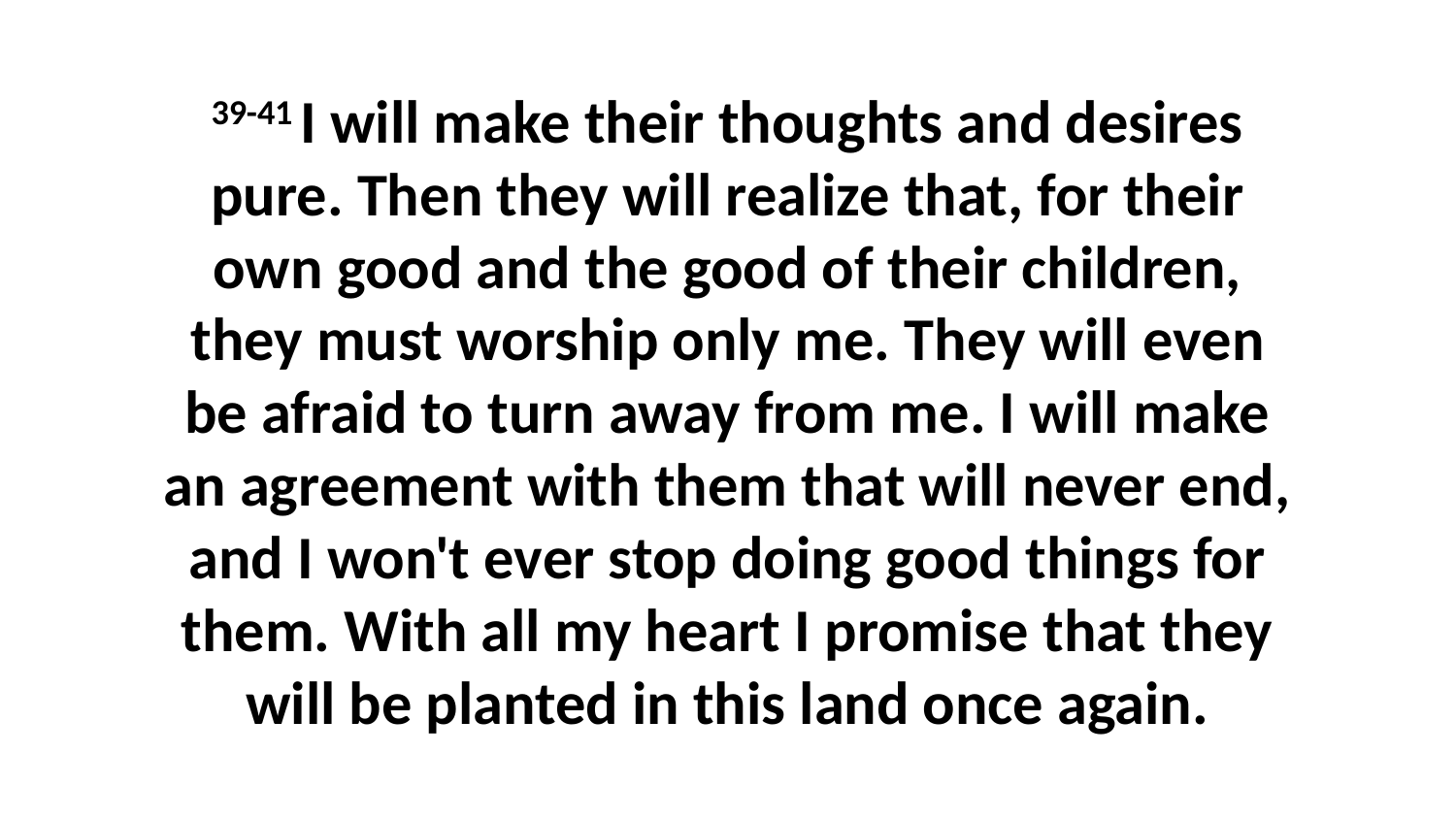

39-41 I will make their thoughts and desires pure. Then they will realize that, for their own good and the good of their children, they must worship only me. They will even be afraid to turn away from me. I will make an agreement with them that will never end, and I won't ever stop doing good things for them. With all my heart I promise that they will be planted in this land once again.